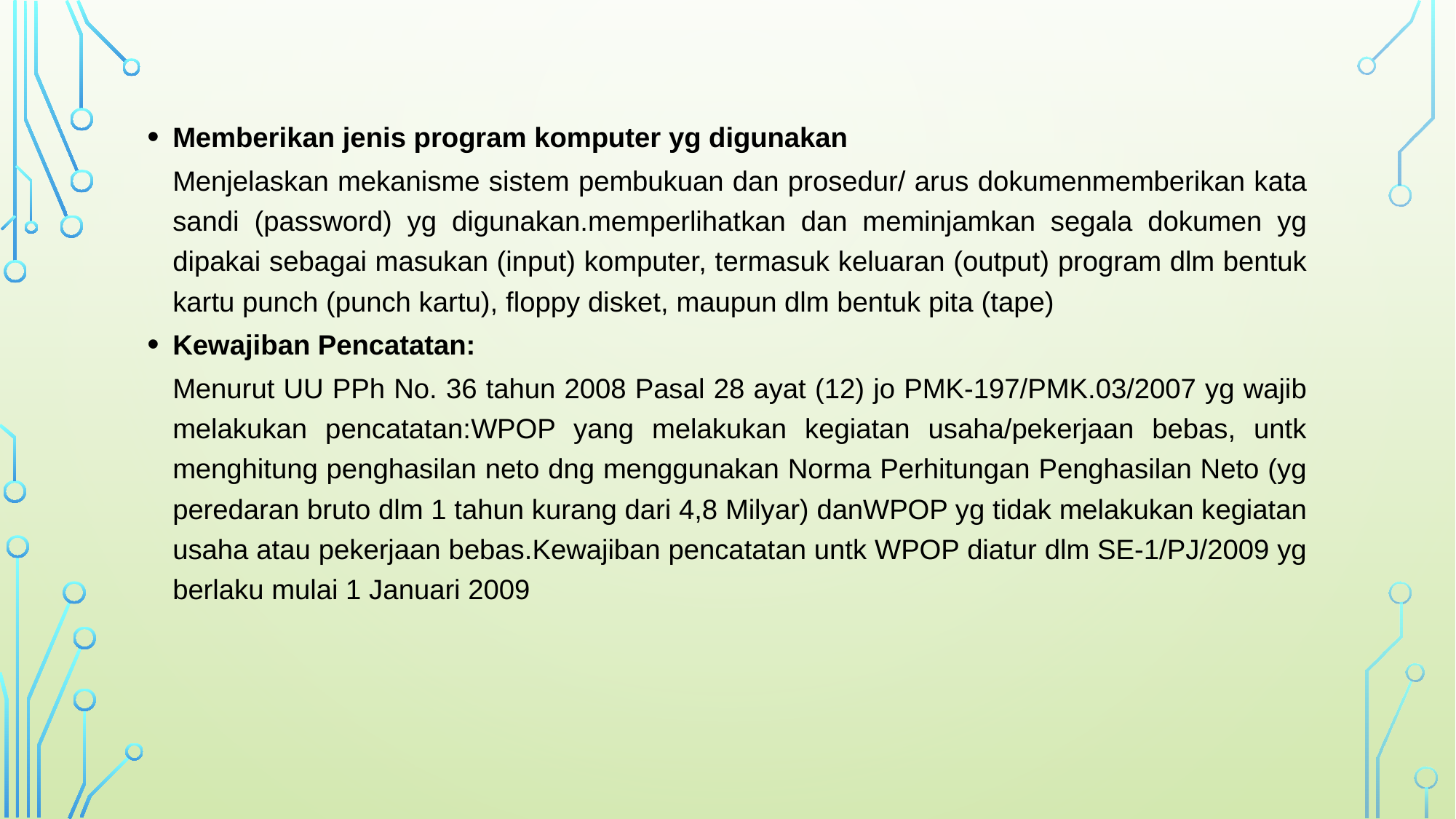

Memberikan jenis program komputer yg digunakan
	Menjelaskan mekanisme sistem pembukuan dan prosedur/ arus dokumenmemberikan kata sandi (password) yg digunakan.memperlihatkan dan meminjamkan segala dokumen yg dipakai sebagai masukan (input) komputer, termasuk keluaran (output) program dlm bentuk kartu punch (punch kartu), floppy disket, maupun dlm bentuk pita (tape)
Kewajiban Pencatatan:
	Menurut UU PPh No. 36 tahun 2008 Pasal 28 ayat (12) jo PMK-197/PMK.03/2007 yg wajib melakukan pencatatan:WPOP yang melakukan kegiatan usaha/pekerjaan bebas, untk menghitung penghasilan neto dng menggunakan Norma Perhitungan Penghasilan Neto (yg peredaran bruto dlm 1 tahun kurang dari 4,8 Milyar) danWPOP yg tidak melakukan kegiatan usaha atau pekerjaan bebas.Kewajiban pencatatan untk WPOP diatur dlm SE-1/PJ/2009 yg berlaku mulai 1 Januari 2009